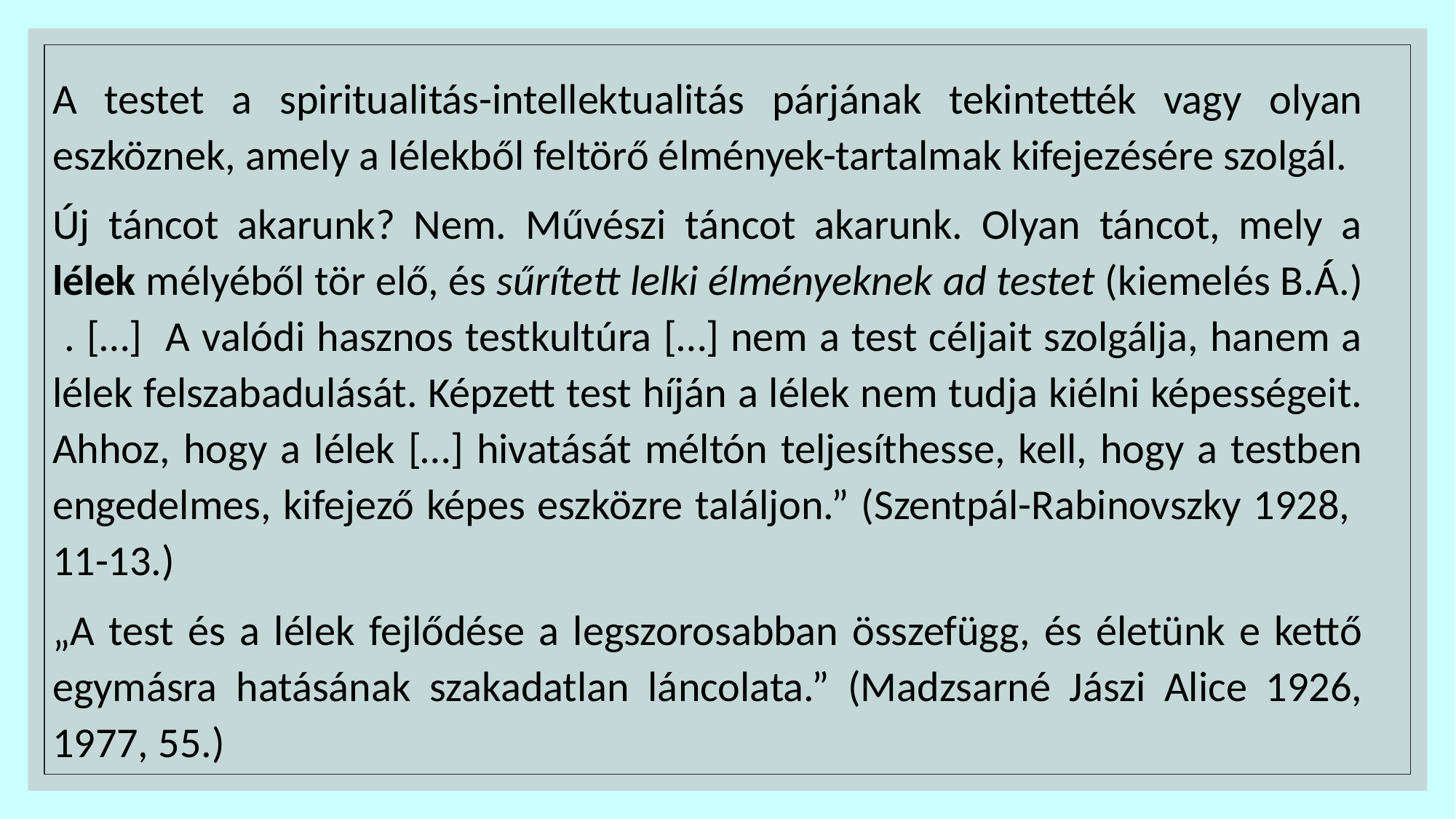

A testet a spiritualitás-intellektualitás párjának tekintették vagy olyan eszköznek, amely a lélekből feltörő élmények-tartalmak kifejezésére szolgál.
Új táncot akarunk? Nem. Művészi táncot akarunk. Olyan táncot, mely a lélek mélyéből tör elő, és sűrített lelki élményeknek ad testet (kiemelés B.Á.)  . […]  A valódi hasznos testkultúra […] nem a test céljait szolgálja, hanem a lélek felszabadulását. Képzett test híján a lélek nem tudja kiélni képességeit. Ahhoz, hogy a lélek […] hivatását méltón teljesíthesse, kell, hogy a testben engedelmes, kifejező képes eszközre találjon.” (Szentpál-Rabinovszky 1928,  11-13.)
„A test és a lélek fejlődése a legszorosabban összefügg, és életünk e kettő egymásra hatásának szakadatlan láncolata.” (Madzsarné Jászi Alice 1926, 1977, 55.)